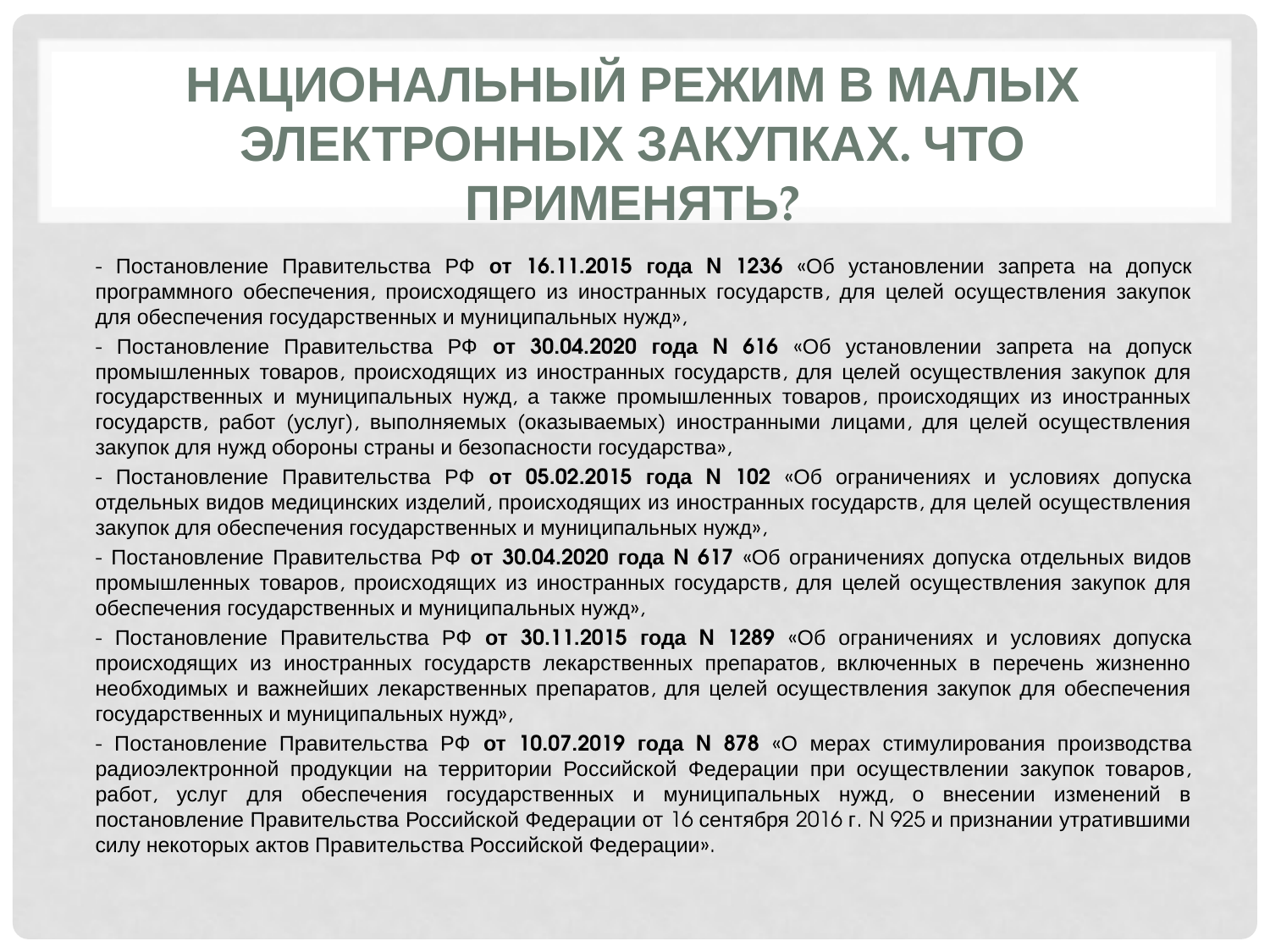

# Национальный режим в малых электронных закупках. Что применять?
- Постановление Правительства РФ от 16.11.2015 года N 1236 «Об установлении запрета на допуск программного обеспечения, происходящего из иностранных государств, для целей осуществления закупок для обеспечения государственных и муниципальных нужд»,
- Постановление Правительства РФ от 30.04.2020 года N 616 «Об установлении запрета на допуск промышленных товаров, происходящих из иностранных государств, для целей осуществления закупок для государственных и муниципальных нужд, а также промышленных товаров, происходящих из иностранных государств, работ (услуг), выполняемых (оказываемых) иностранными лицами, для целей осуществления закупок для нужд обороны страны и безопасности государства»,
- Постановление Правительства РФ от 05.02.2015 года N 102 «Об ограничениях и условиях допуска отдельных видов медицинских изделий, происходящих из иностранных государств, для целей осуществления закупок для обеспечения государственных и муниципальных нужд»,
- Постановление Правительства РФ от 30.04.2020 года N 617 «Об ограничениях допуска отдельных видов промышленных товаров, происходящих из иностранных государств, для целей осуществления закупок для обеспечения государственных и муниципальных нужд»,
- Постановление Правительства РФ от 30.11.2015 года N 1289 «Об ограничениях и условиях допуска происходящих из иностранных государств лекарственных препаратов, включенных в перечень жизненно необходимых и важнейших лекарственных препаратов, для целей осуществления закупок для обеспечения государственных и муниципальных нужд»,
- Постановление Правительства РФ от 10.07.2019 года N 878 «О мерах стимулирования производства радиоэлектронной продукции на территории Российской Федерации при осуществлении закупок товаров, работ, услуг для обеспечения государственных и муниципальных нужд, о внесении изменений в постановление Правительства Российской Федерации от 16 сентября 2016 г. N 925 и признании утратившими силу некоторых актов Правительства Российской Федерации».